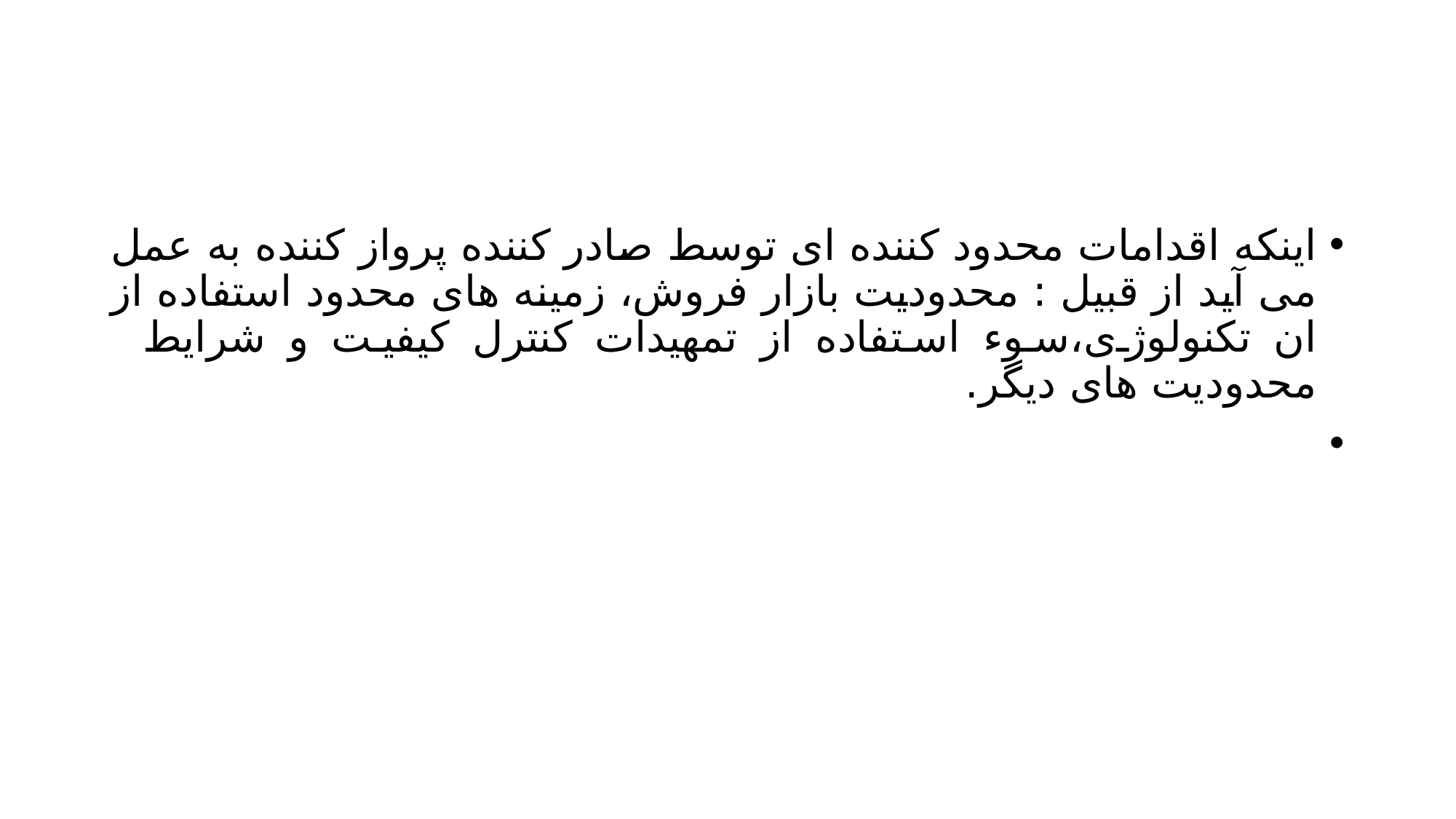

#
اینکه اقدامات محدود کننده ای توسط صادر کننده پرواز کننده به عمل می آید از قبیل : محدودیت بازار فروش، زمینه های محدود استفاده از ان تکنولوژی،سوء استفاده از تمهیدات کنترل کیفیت و شرایط  محدودیت های دیگر.